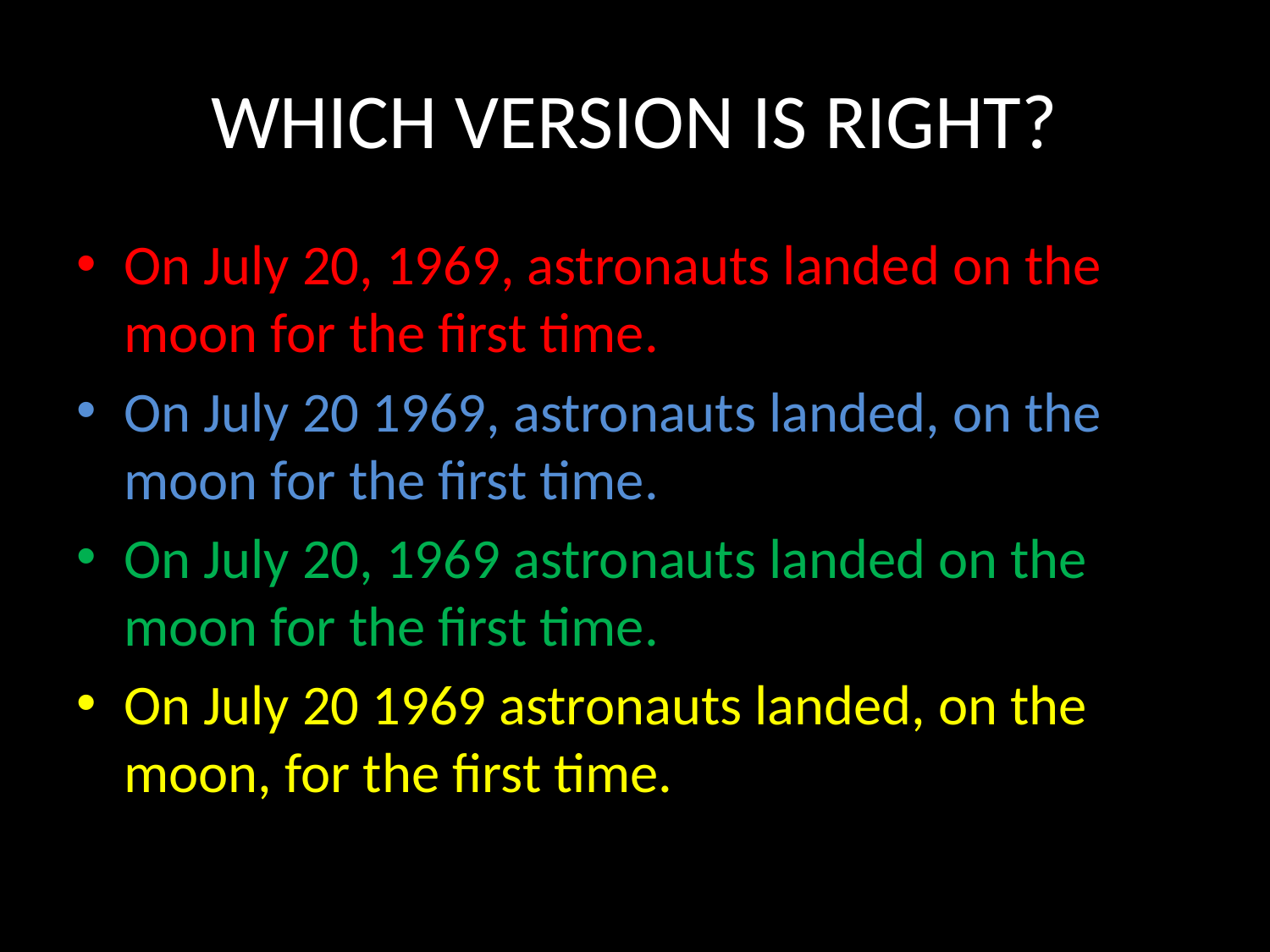

# WHICH VERSION IS RIGHT?
On July 20, 1969, astronauts landed on the moon for the first time.
On July 20 1969, astronauts landed, on the moon for the first time.
On July 20, 1969 astronauts landed on the moon for the first time.
On July 20 1969 astronauts landed, on the moon, for the first time.